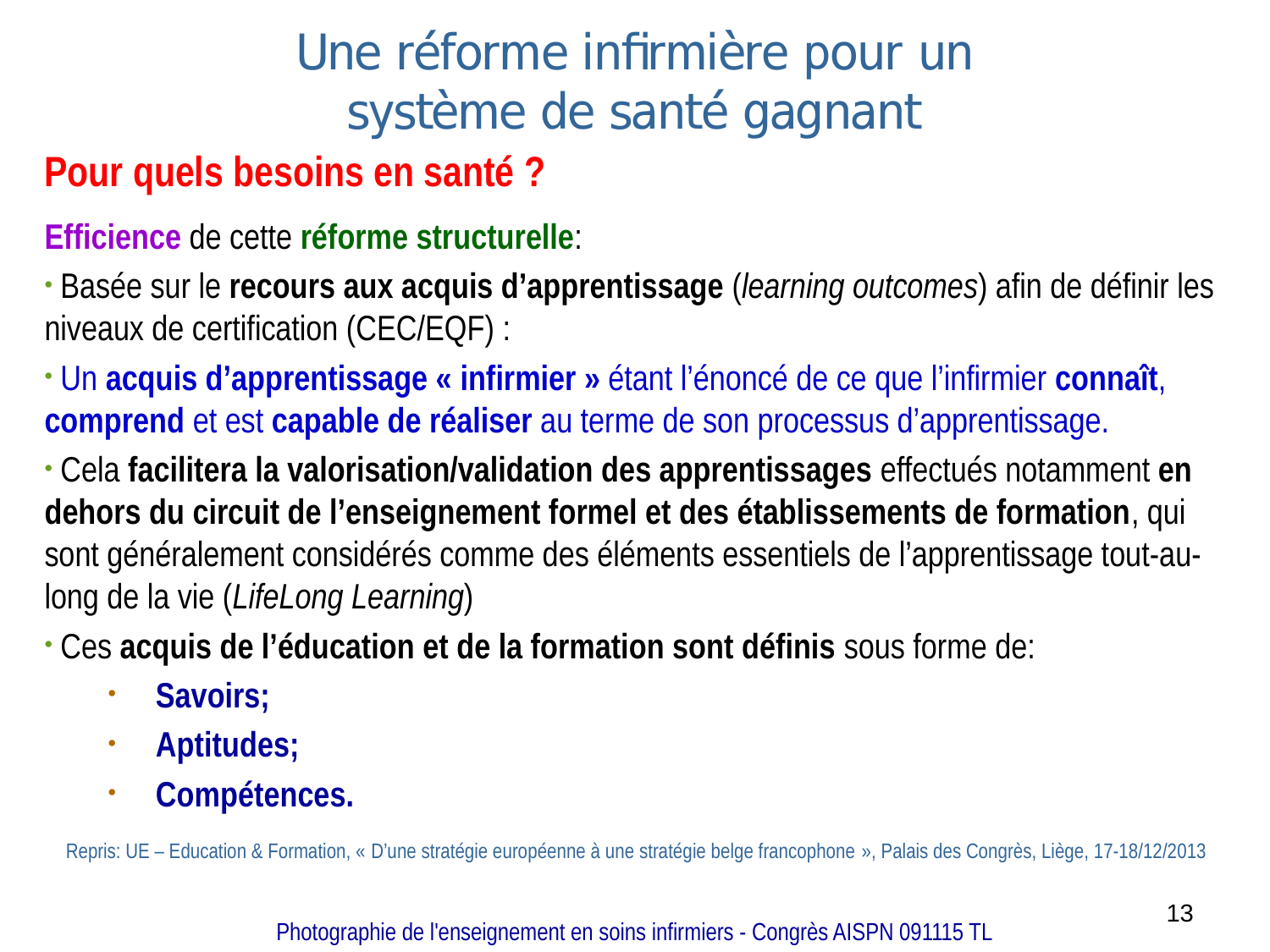

# Une réforme infirmière pour un système de santé gagnant
Pour quels besoins en santé ?

Efficience de cette réforme structurelle:
 Basée sur le recours aux acquis d’apprentissage (learning outcomes) afin de définir les niveaux de certification (CEC/EQF) :
 Un acquis d’apprentissage « infirmier » étant l’énoncé de ce que l’infirmier connaît, comprend et est capable de réaliser au terme de son processus d’apprentissage.
 Cela facilitera la valorisation/validation des apprentissages effectués notamment en dehors du circuit de l’enseignement formel et des établissements de formation, qui sont généralement considérés comme des éléments essentiels de l’apprentissage tout-au-long de la vie (LifeLong Learning)
 Ces acquis de l’éducation et de la formation sont définis sous forme de:
 Savoirs;
 Aptitudes;
 Compétences.

Repris: UE – Education & Formation, « D’une stratégie européenne à une stratégie belge francophone », Palais des Congrès, Liège, 17-18/12/2013
13
Photographie de l'enseignement en soins infirmiers - Congrès AISPN 091115 TL